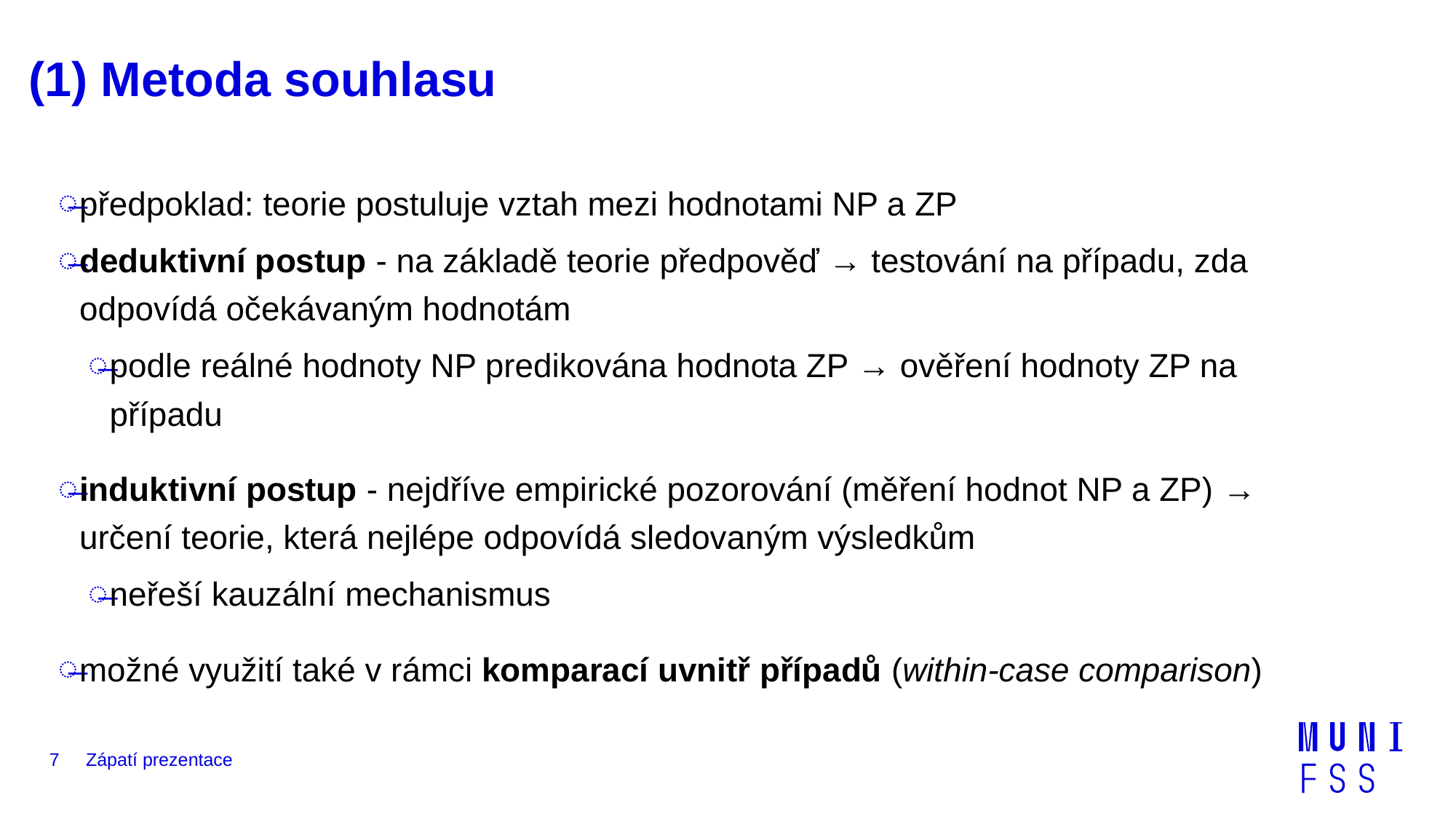

# (1) Metoda souhlasu
předpoklad: teorie postuluje vztah mezi hodnotami NP a ZP
deduktivní postup - na základě teorie předpověď → testování na případu, zda odpovídá očekávaným hodnotám
podle reálné hodnoty NP predikována hodnota ZP → ověření hodnoty ZP na případu
induktivní postup - nejdříve empirické pozorování (měření hodnot NP a ZP) → určení teorie, která nejlépe odpovídá sledovaným výsledkům
neřeší kauzální mechanismus
možné využití také v rámci komparací uvnitř případů (within-case comparison)
7
Zápatí prezentace